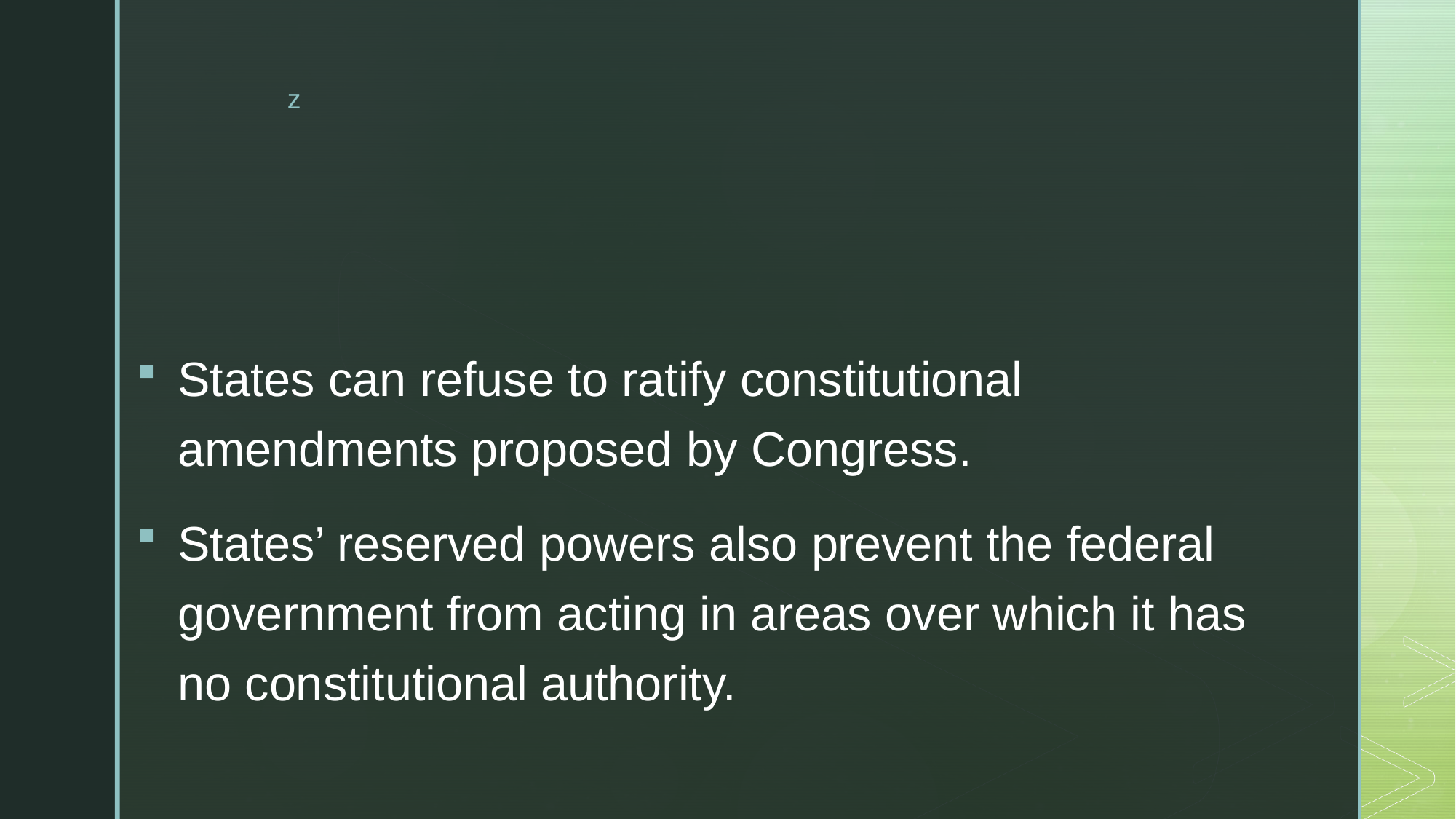

#
States can refuse to ratify constitutional amendments proposed by Congress.
States’ reserved powers also prevent the federal government from acting in areas over which it has no constitutional authority.